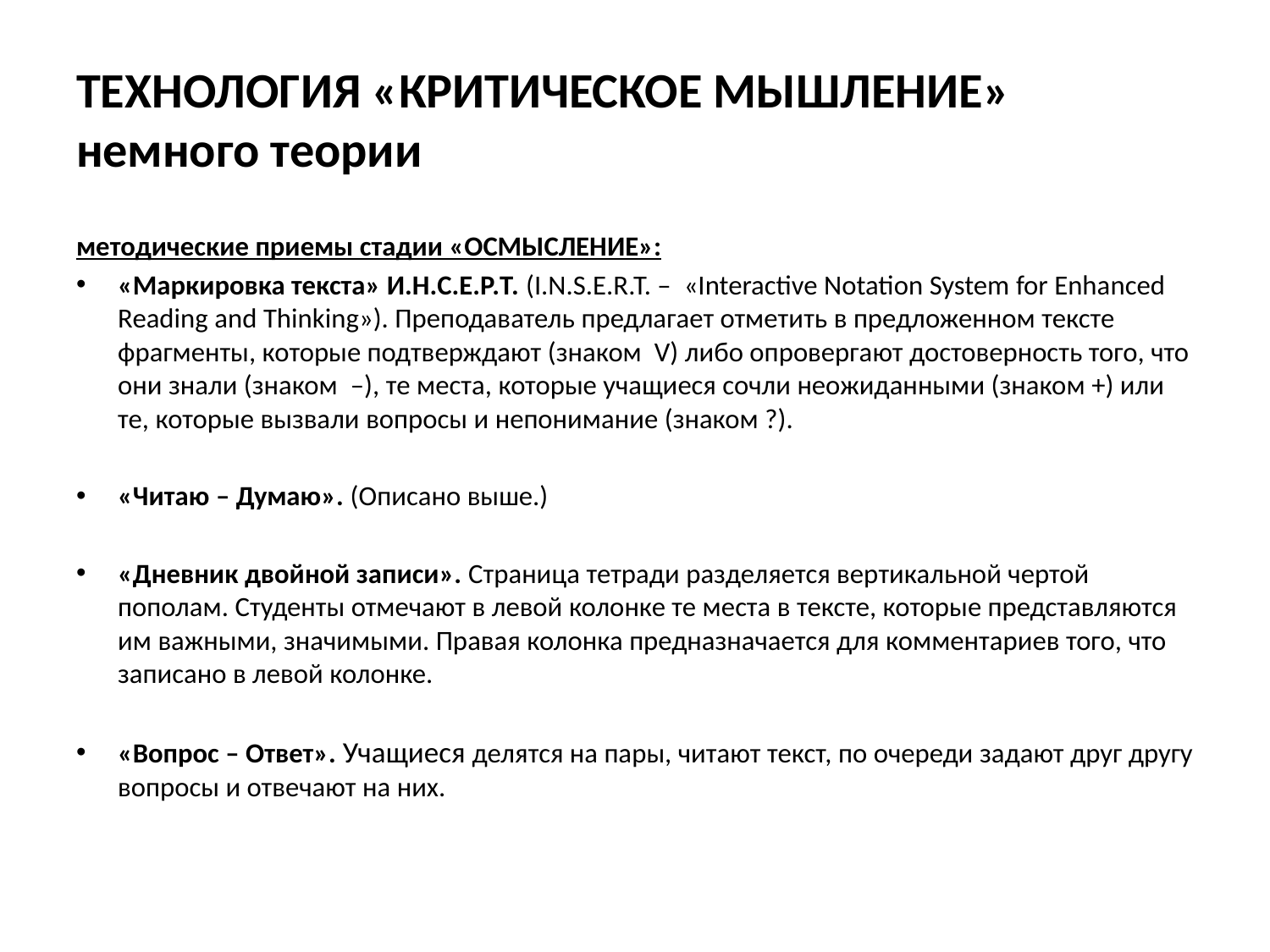

# ТЕХНОЛОГИЯ «КРИТИЧЕСКОЕ МЫШЛЕНИЕ» немного теории
методические приемы стадии «ОСМЫСЛЕНИЕ»:
«Маркировка текста» И.Н.С.Е.Р.Т. (I.N.S.E.R.T. –  «Interactive Notation System for Enhanced Reading and Thinking»). Преподаватель предлагает отметить в предложенном тексте фрагменты, которые подтверждают (знаком  V) либо опровергают достоверность того, что они знали (знаком  –), те места, которые учащиеся сочли неожиданными (знаком +) или те, которые вызвали вопросы и непонимание (знаком ?).

«Читаю – Думаю». (Описано выше.)

«Дневник двойной записи». Страница тетради разделяется вертикальной чертой пополам. Студенты отмечают в левой колонке те места в тексте, которые представляются им важными, значимыми. Правая колонка предназначается для комментариев того, что записано в левой колонке.

«Вопрос – Ответ». Учащиеся делятся на пары, читают текст, по очереди задают друг другу вопросы и отвечают на них.